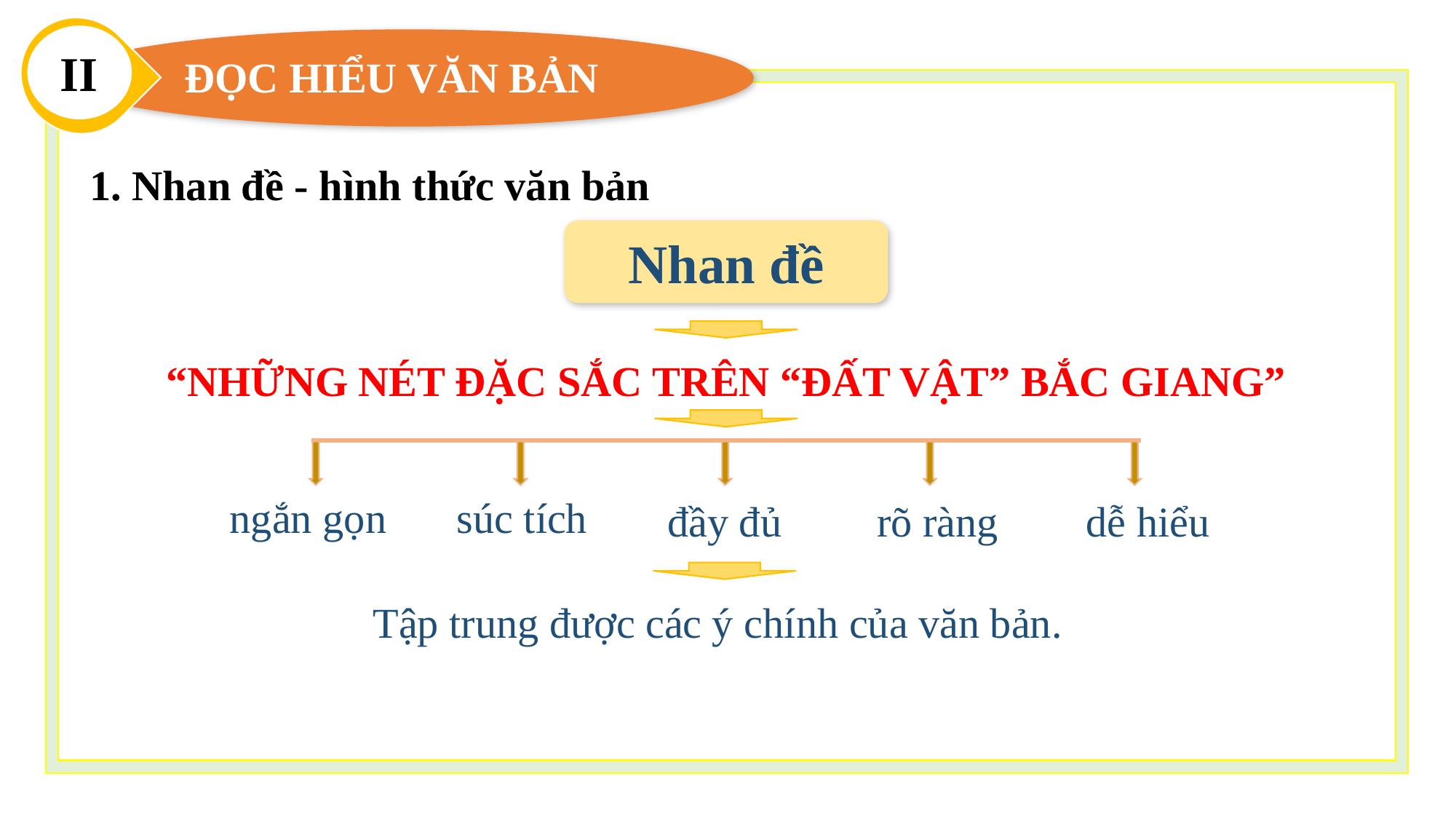

II
ĐỌC HIỂU VĂN BẢN

1. Nhan đề - hình thức văn bản
Nhan đề

“NHỮNG NÉT ĐẶC SẮC TRÊN “ĐẤT VẬT” BẮC GIANG”

ngắn gọn
súc tích
đầy đủ
rõ ràng
dễ hiểu

Tập trung được các ý chính của văn bản.